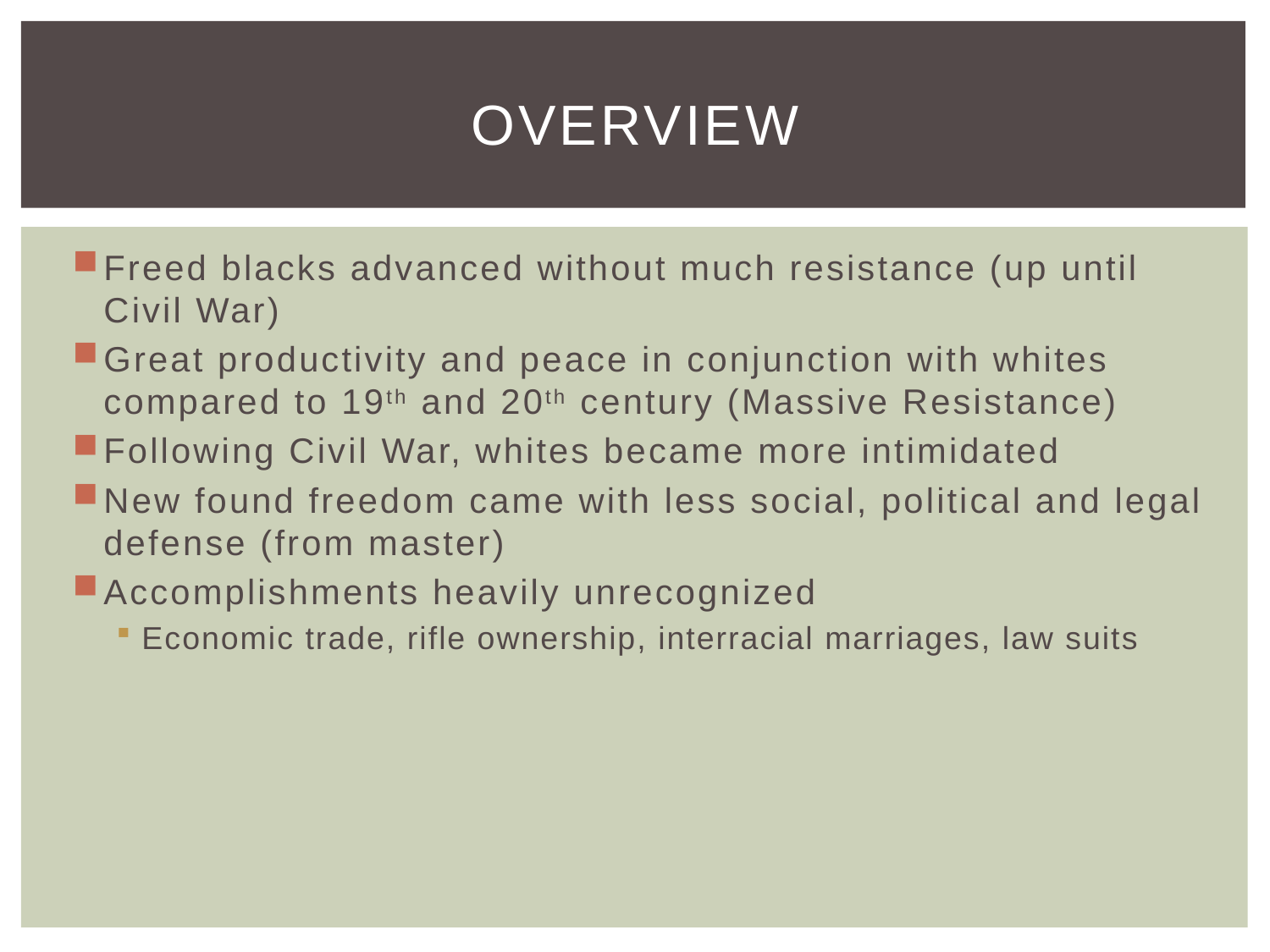

# Overview
Freed blacks advanced without much resistance (up until Civil War)
Great productivity and peace in conjunction with whites compared to 19th and 20th century (Massive Resistance)
Following Civil War, whites became more intimidated
New found freedom came with less social, political and legal defense (from master)
Accomplishments heavily unrecognized
Economic trade, rifle ownership, interracial marriages, law suits